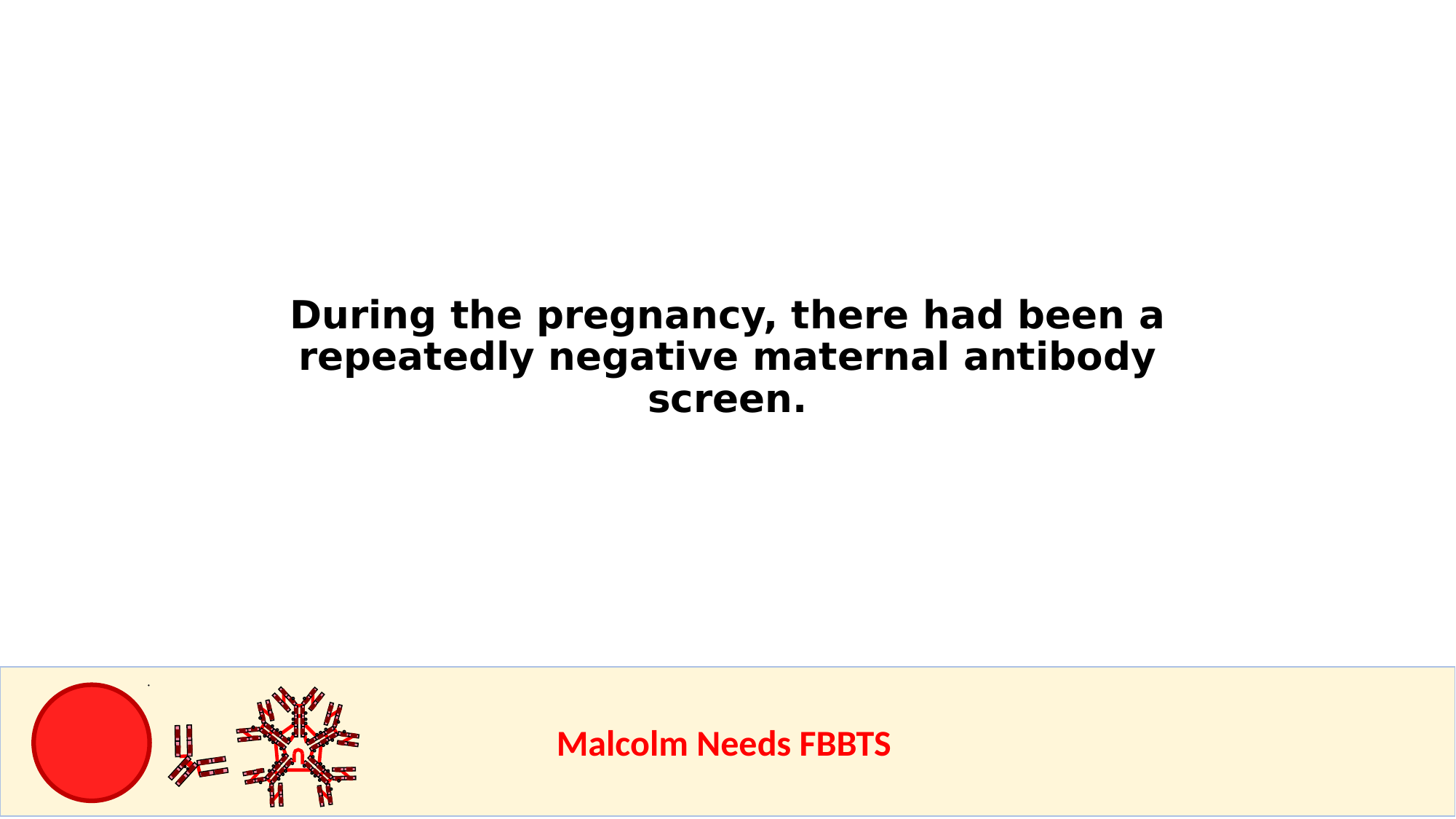

# During the pregnancy, there had been a repeatedly negative maternal antibody screen.
					Malcolm Needs FBBTS